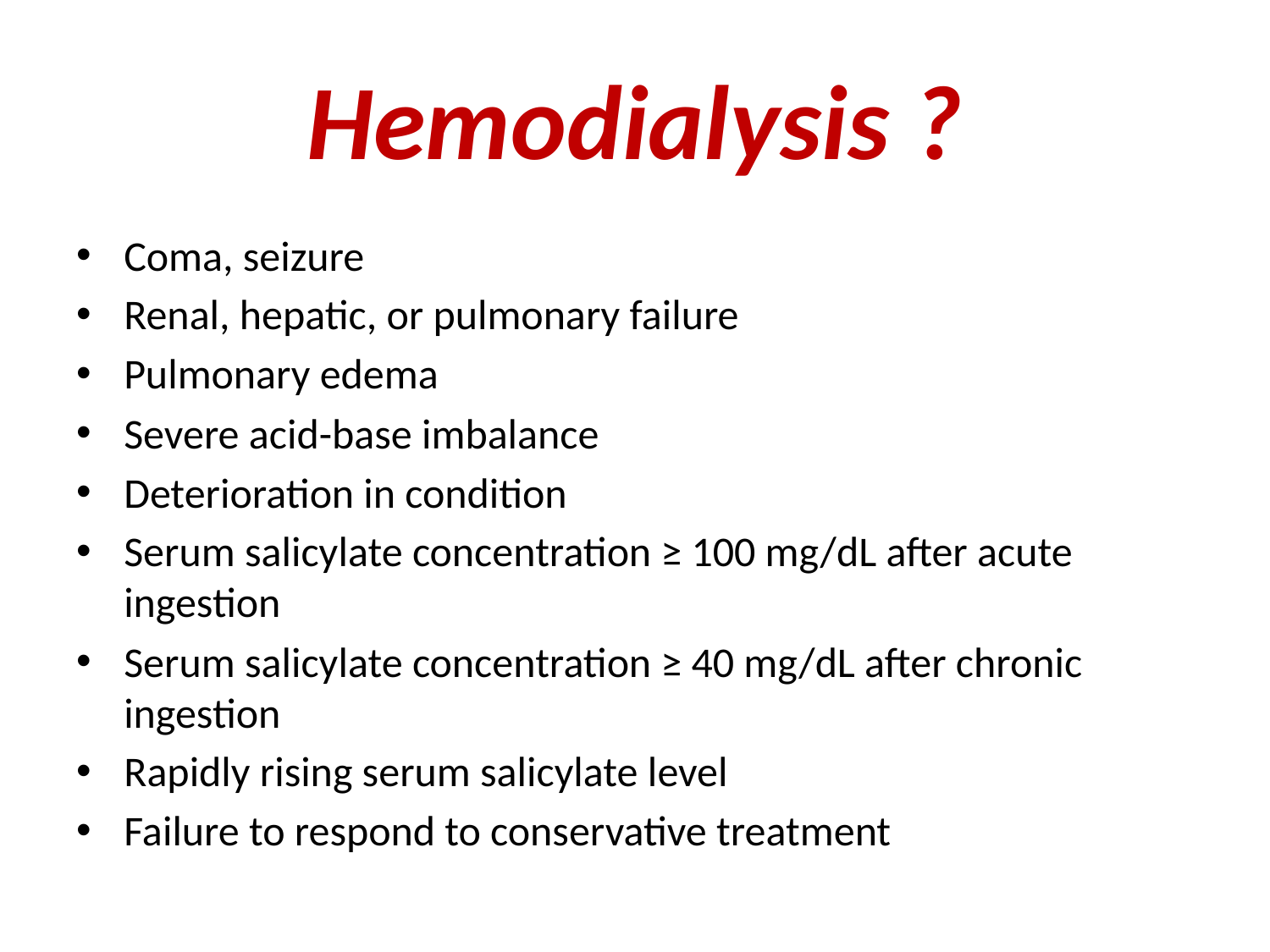

# Hemodialysis ?
Coma, seizure
Renal, hepatic, or pulmonary failure
Pulmonary edema
Severe acid-base imbalance
Deterioration in condition
Serum salicylate concentration ≥ 100 mg/dL after acute ingestion
Serum salicylate concentration ≥ 40 mg/dL after chronic ingestion
Rapidly rising serum salicylate level
Failure to respond to conservative treatment